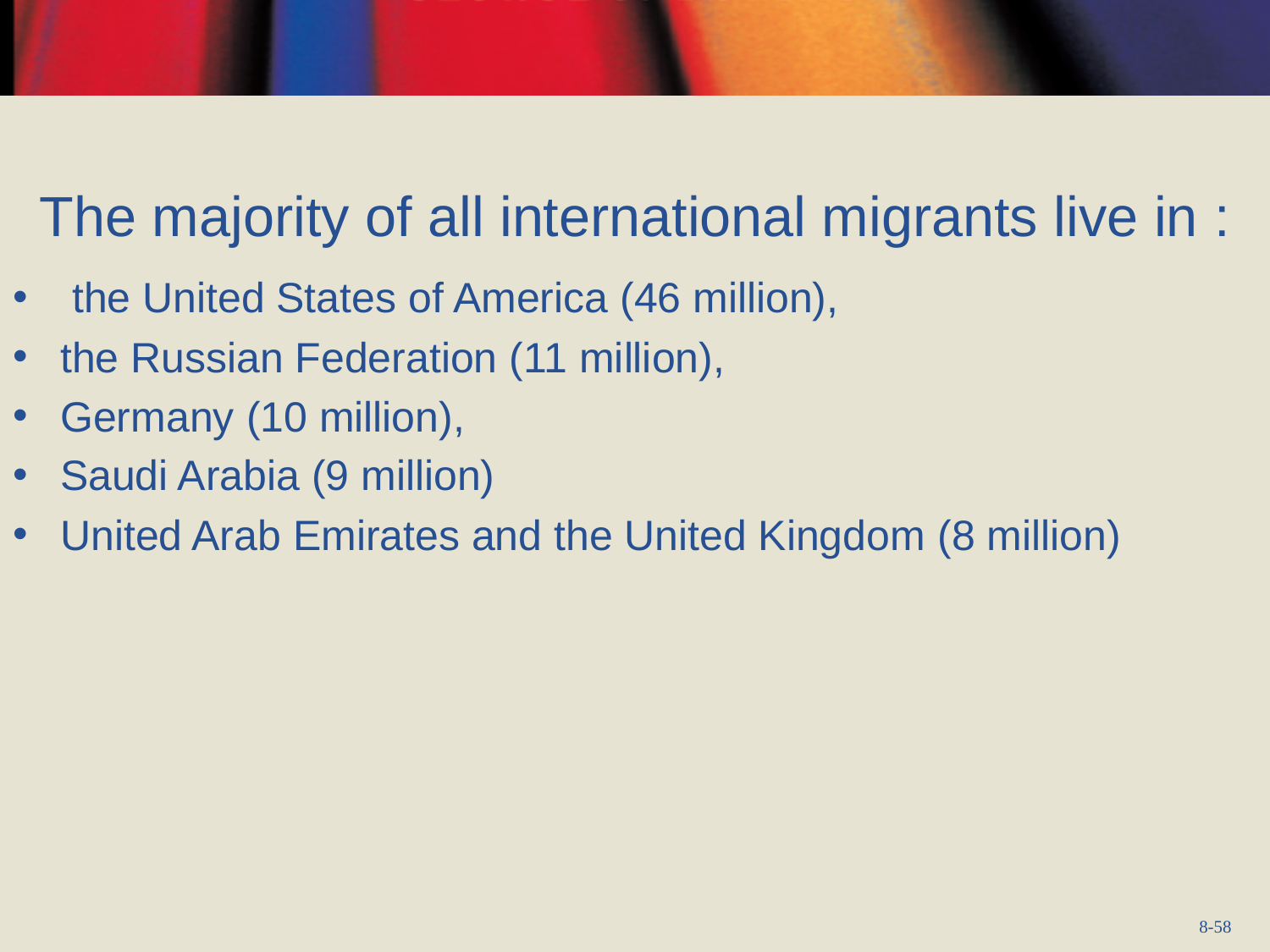

# The majority of all international migrants live in :
 the United States of America (46 million),
the Russian Federation (11 million),
Germany (10 million),
Saudi Arabia (9 million)
United Arab Emirates and the United Kingdom (8 million)